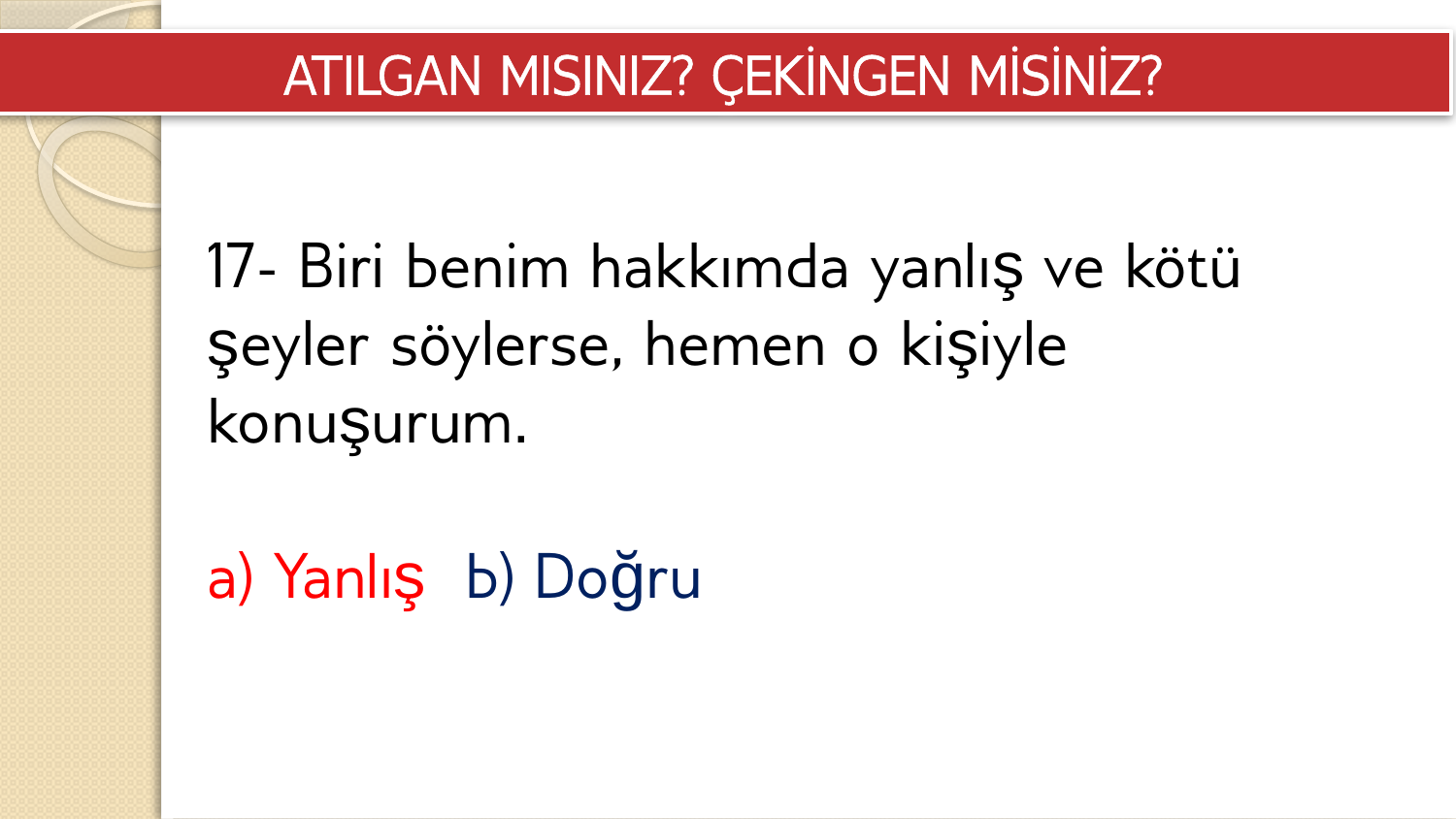

ATILGAN MISINIZ? ÇEKİNGEN MİSİNİZ?
17- Biri benim hakkımda yanlış ve kötü şeyler söylerse, hemen o kişiyle konuşurum.

a) Yanlış  b) Doğru